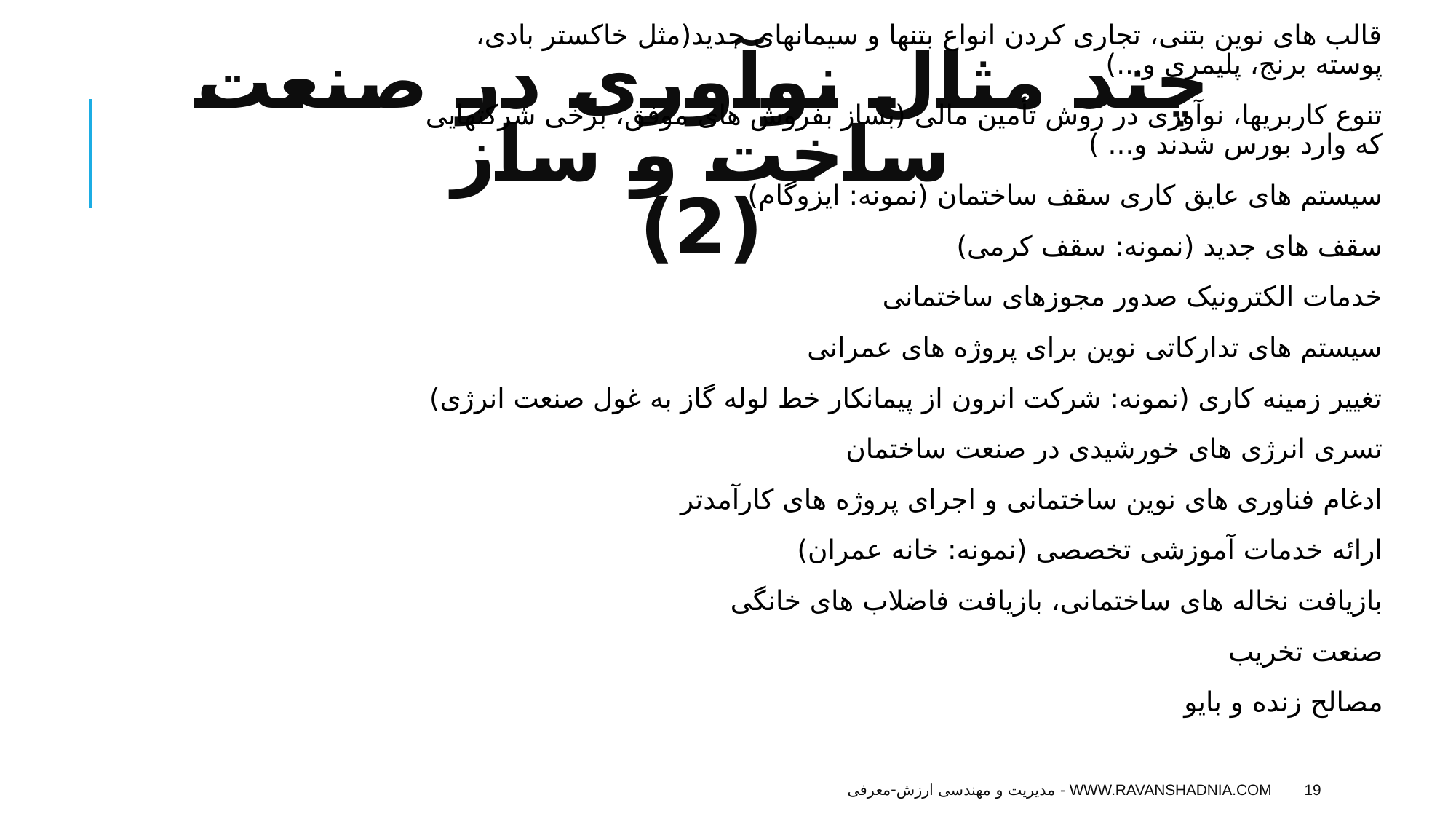

قالب های نوین بتنی، تجاری کردن انواع بتنها و سیمانهای جدید(مثل خاکستر بادی، پوسته برنج، پلیمری و...)
تنوع کاربریها، نوآوری در روش تأمین مالی (بساز بفروش های موفق، برخی شرکتهایی که وارد بورس شدند و... )
سیستم های عایق کاری سقف ساختمان (نمونه: ایزوگام)
سقف های جدید (نمونه: سقف کرمی)
خدمات الکترونیک صدور مجوزهای ساختمانی
سیستم های تدارکاتی نوین برای پروژه های عمرانی
تغییر زمینه کاری (نمونه: شرکت انرون از پیمانکار خط لوله گاز به غول صنعت انرژی)
تسری انرژی های خورشیدی در صنعت ساختمان
ادغام فناوری های نوین ساختمانی و اجرای پروژه های کارآمدتر
ارائه خدمات آموزشی تخصصی (نمونه: خانه عمران)
بازیافت نخاله های ساختمانی، بازیافت فاضلاب های خانگی
صنعت تخریب
مصالح زنده و بایو

# چند مثال نوآوری در صنعت ساخت و ساز (2)
مدیریت و مهندسی ارزش-معرفی - www.ravanshadnia.com
19